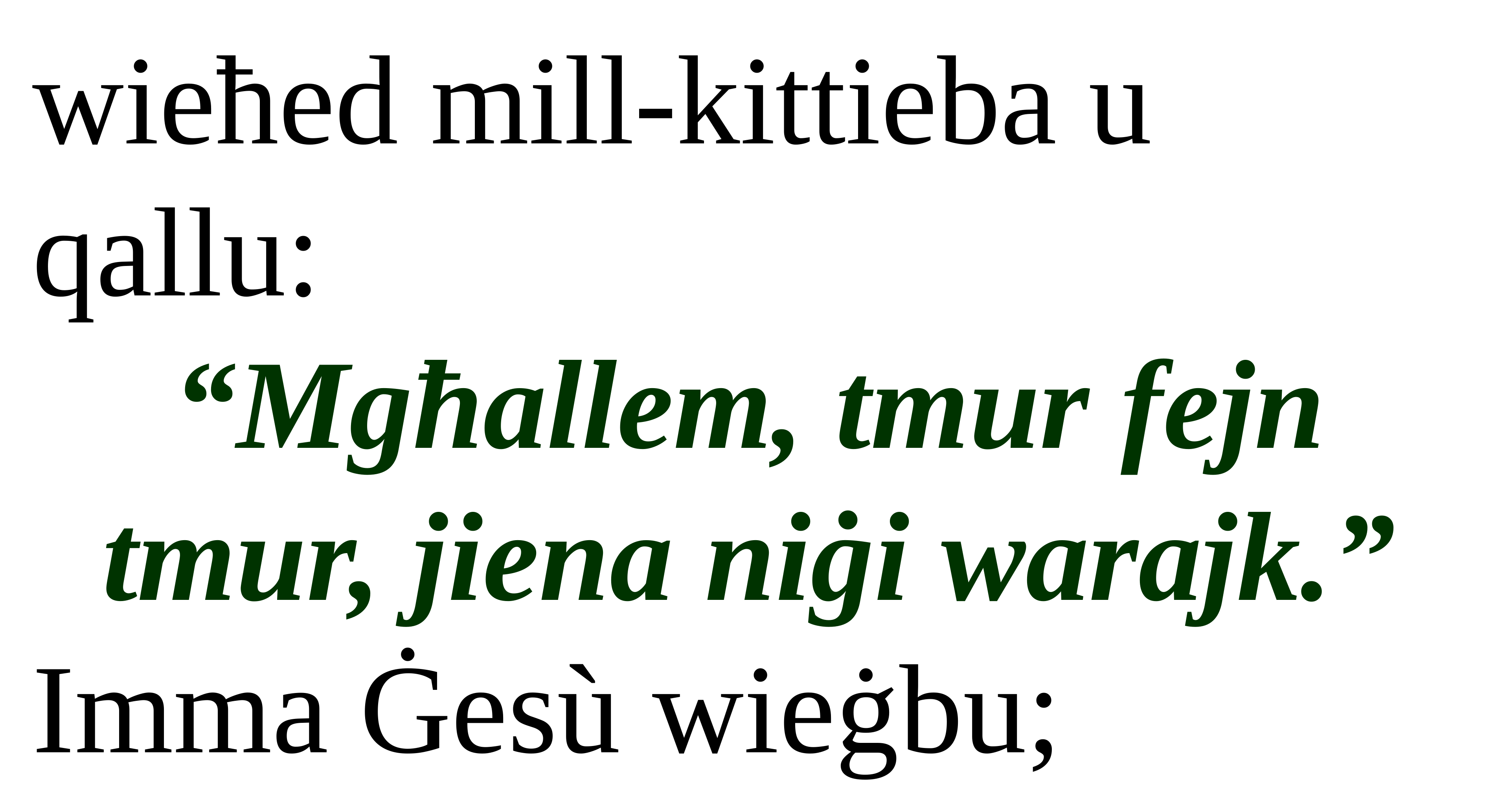

wieħed mill-kittieba u qallu:
“Mgħallem, tmur fejn tmur, jiena niġi warajk.”
Imma Ġesù wieġbu;